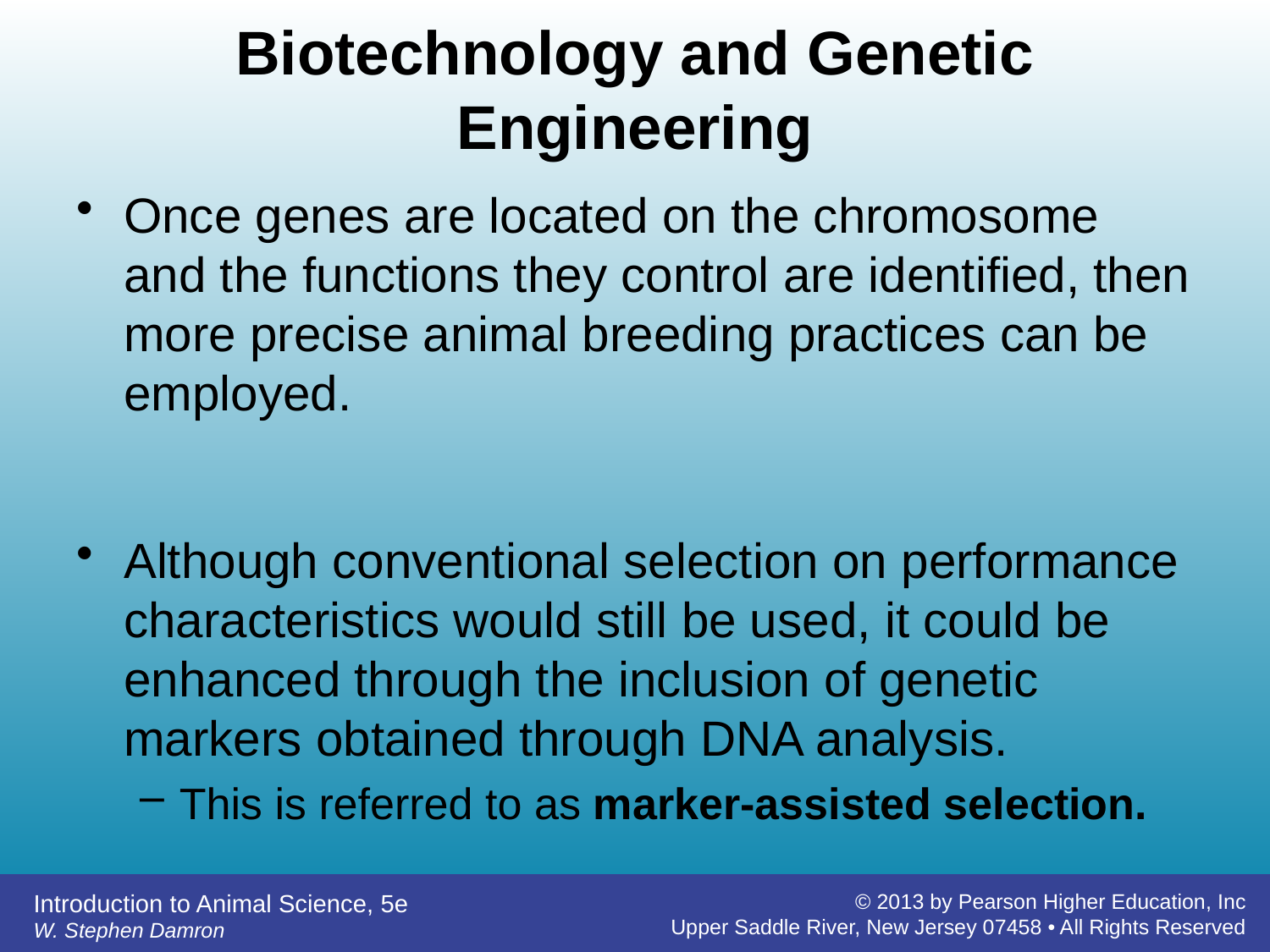

# Biotechnology and Genetic Engineering
Once genes are located on the chromosome and the functions they control are identified, then more precise animal breeding practices can be employed.

Although conventional selection on performance characteristics would still be used, it could be enhanced through the inclusion of genetic markers obtained through DNA analysis.
This is referred to as marker-assisted selection.